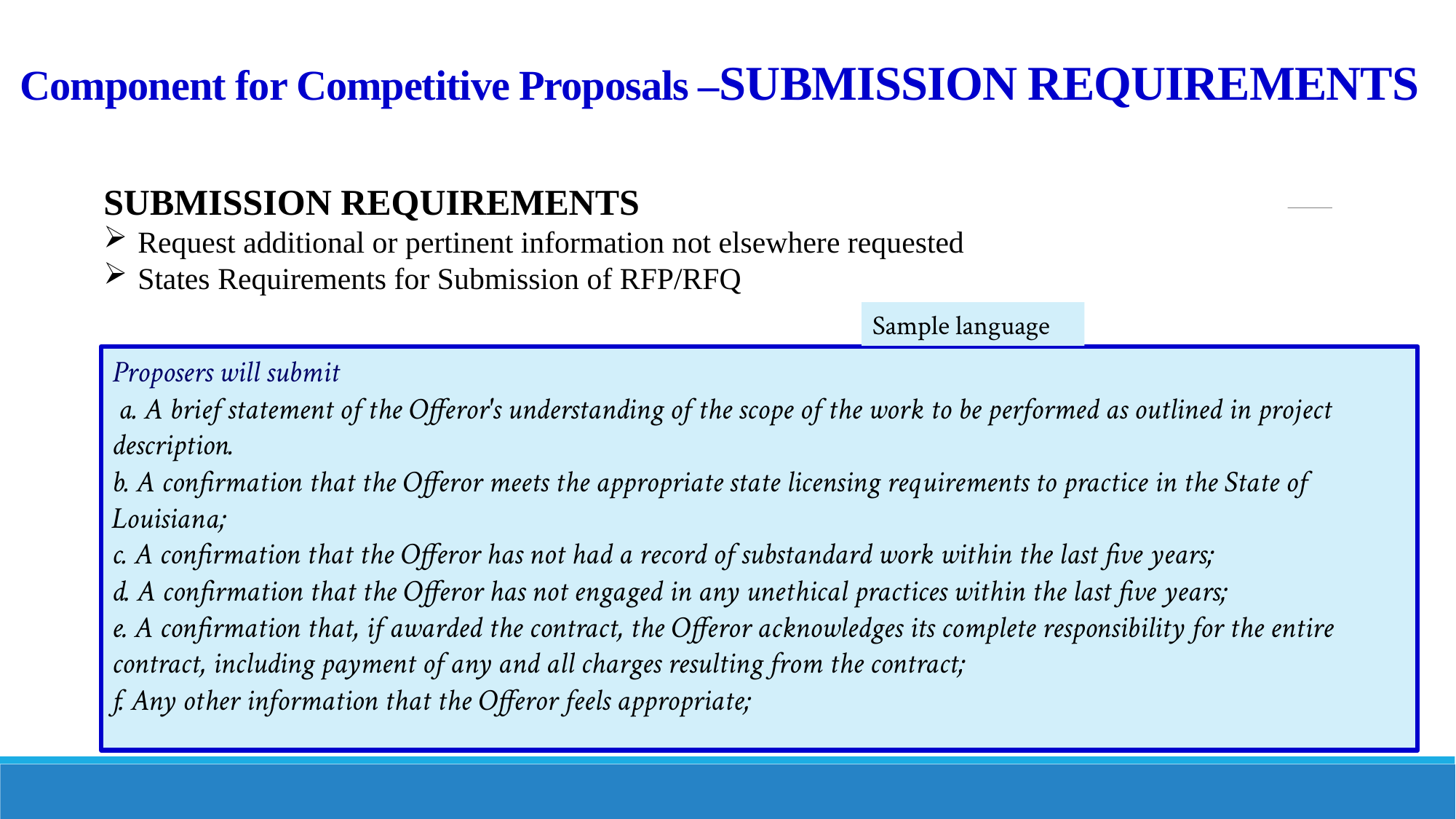

# Component for Competitive Proposals –SUBMISSION REQUIREMENTS

SUBMISSION REQUIREMENTS
Request additional or pertinent information not elsewhere requested
States Requirements for Submission of RFP/RFQ
Sample language
Proposers will submit
 a. A brief statement of the Offeror's understanding of the scope of the work to be performed as outlined in project description.
b. A confirmation that the Offeror meets the appropriate state licensing requirements to practice in the State of Louisiana;
c. A confirmation that the Offeror has not had a record of substandard work within the last five years;
d. A confirmation that the Offeror has not engaged in any unethical practices within the last five years;
e. A confirmation that, if awarded the contract, the Offeror acknowledges its complete responsibility for the entire contract, including payment of any and all charges resulting from the contract;
f. Any other information that the Offeror feels appropriate;